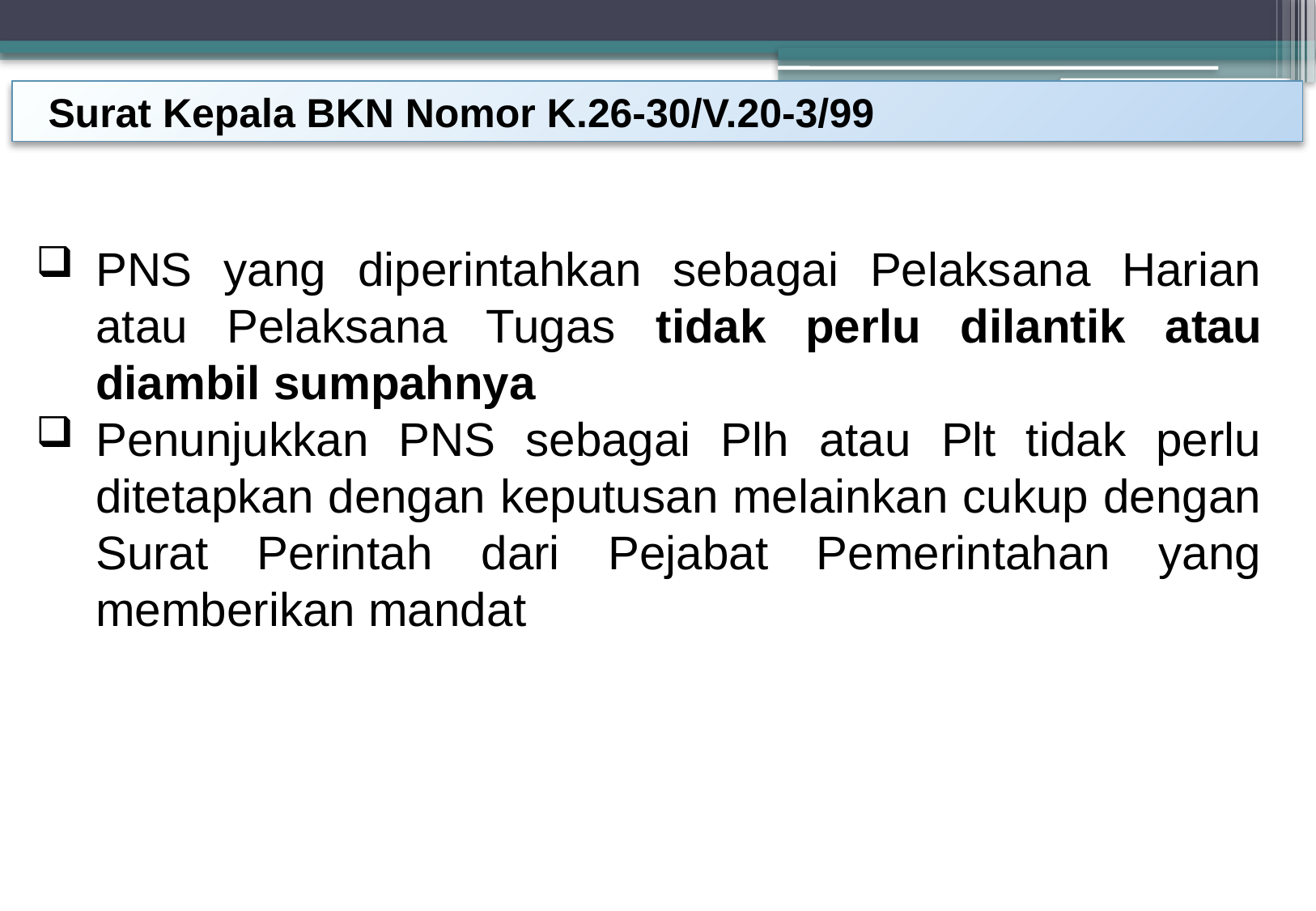

Surat Kepala BKN Nomor K.26-30/V.20-3/99
PNS yang diperintahkan sebagai Pelaksana Harian atau Pelaksana Tugas tidak perlu dilantik atau diambil sumpahnya
Penunjukkan PNS sebagai Plh atau Plt tidak perlu ditetapkan dengan keputusan melainkan cukup dengan Surat Perintah dari Pejabat Pemerintahan yang memberikan mandat